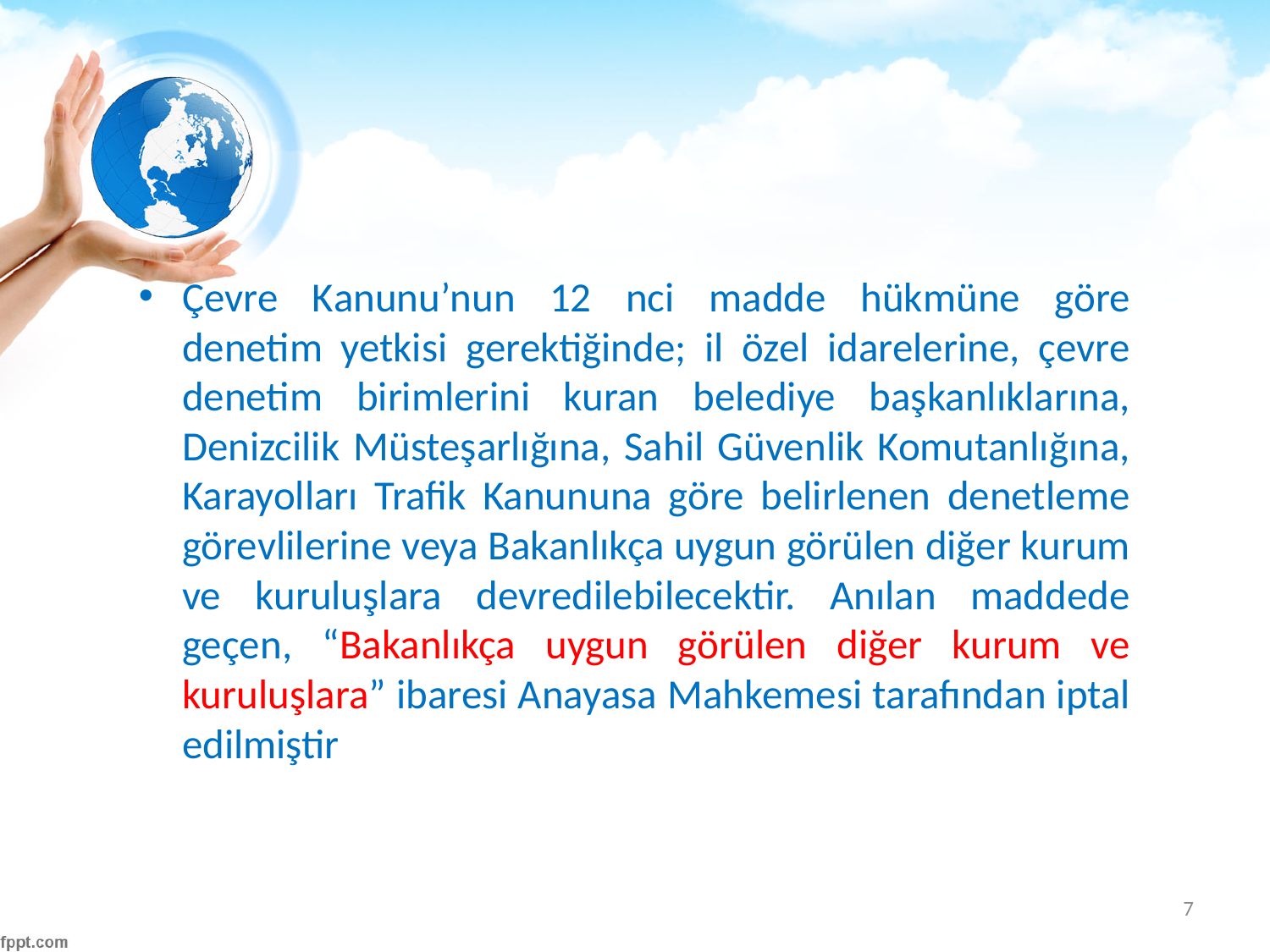

#
Çevre Kanunu’nun 12 nci madde hükmüne göre denetim yetkisi gerektiğinde; il özel idarelerine, çevre denetim birimlerini kuran belediye başkanlıklarına, Denizcilik Müsteşarlığına, Sahil Güvenlik Komutanlığına, Karayolları Trafik Kanununa göre belirlenen denetleme görevlilerine veya Bakanlıkça uygun görülen diğer kurum ve kuruluşlara devredilebilecektir. Anılan maddede geçen, “Bakanlıkça uygun görülen diğer kurum ve kuruluşlara” ibaresi Anayasa Mahkemesi tarafından iptal edilmiştir
7